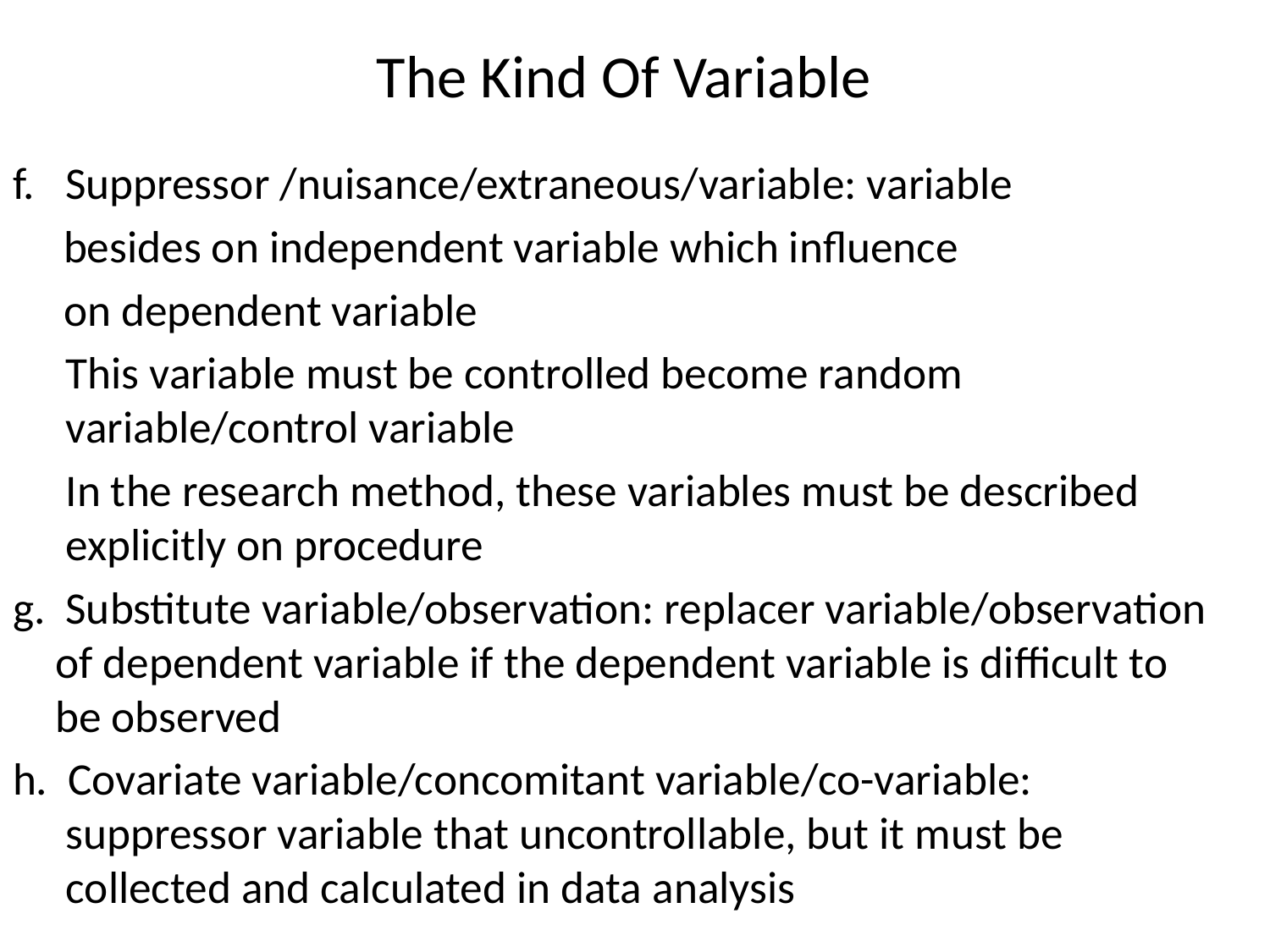

# The Kind Of Variable
f.   Suppressor /nuisance/extraneous/variable: variable
     besides on independent variable which influence
     on dependent variable
This variable must be controlled become random variable/control variable
In the research method, these variables must be described explicitly on procedure
g.  Substitute variable/observation: replacer variable/observation  of dependent variable if the dependent variable is difficult to be observed
h.  Covariate variable/concomitant variable/co-variable: suppressor variable that uncontrollable, but it must be  collected and calculated in data analysis